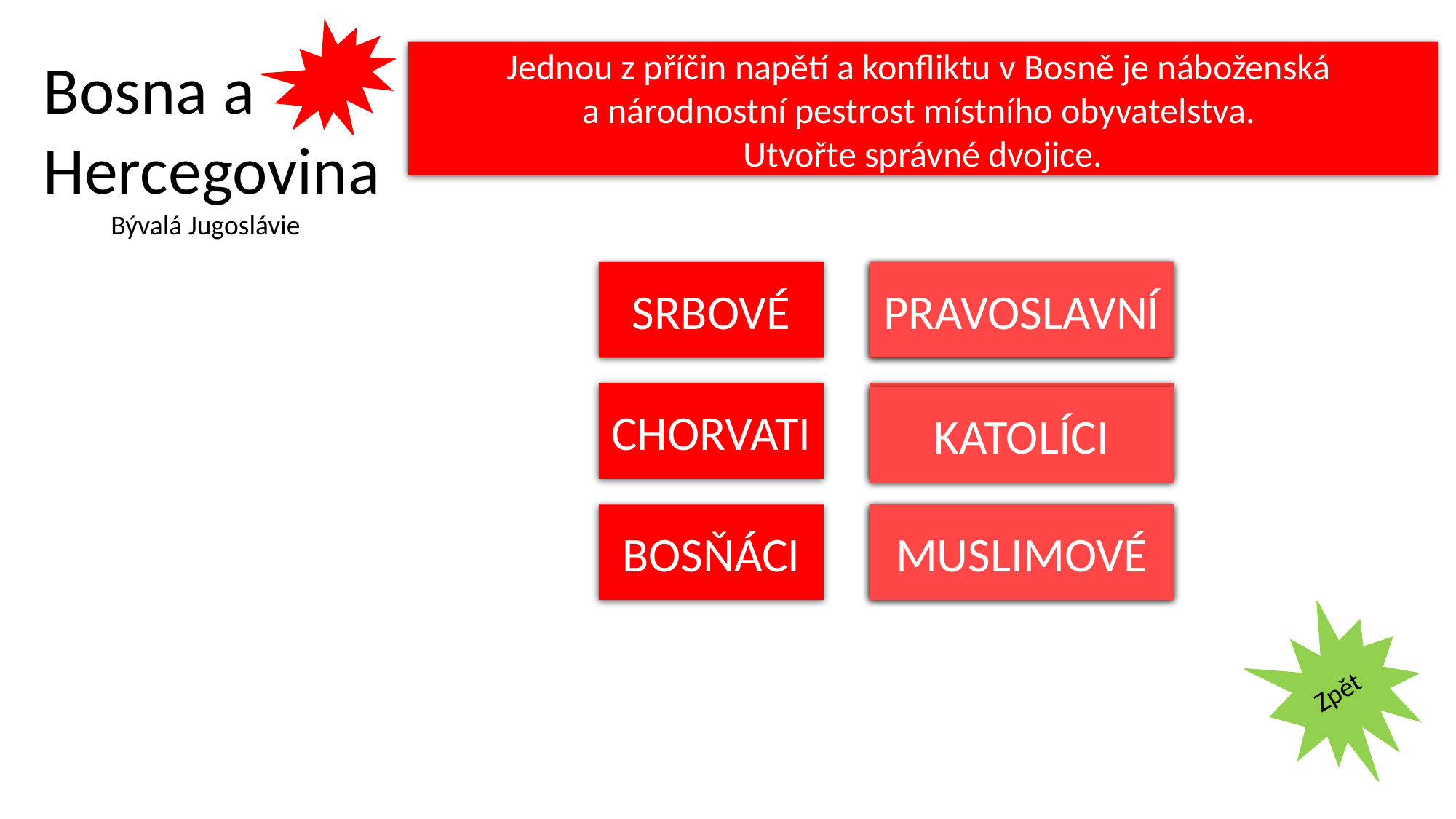

Jednou z příčin napětí a konfliktu v Bosně je náboženská
a národnostní pestrost místního obyvatelstva.
Utvořte správné dvojice.
Bosna a
Hercegovina
Bývalá Jugoslávie
PRAVOSLAVNÍ
SRBOVÉ
KATOLÍCI
CHORVATI
MUSLIMOVÉ
KATOLÍCI
BOSŇÁCI
PRAVOSLAVNÍ
MUSLIMOVÉ
Zpět